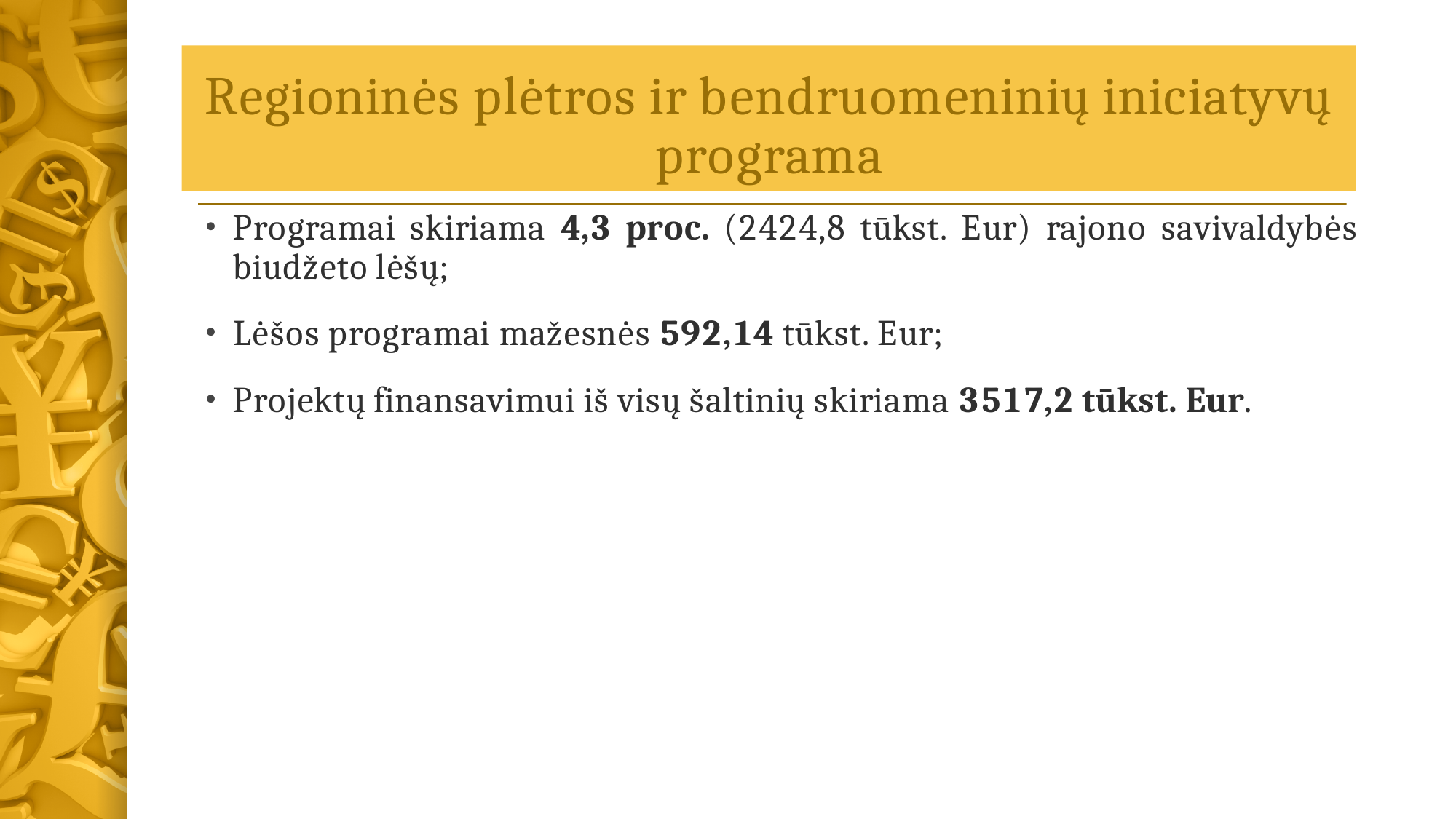

# Regioninės plėtros ir bendruomeninių iniciatyvų programa
Programai skiriama 4,3 proc. (2424,8 tūkst. Eur) rajono savivaldybės biudžeto lėšų;
Lėšos programai mažesnės 592,14 tūkst. Eur;
Projektų finansavimui iš visų šaltinių skiriama 3517,2 tūkst. Eur.